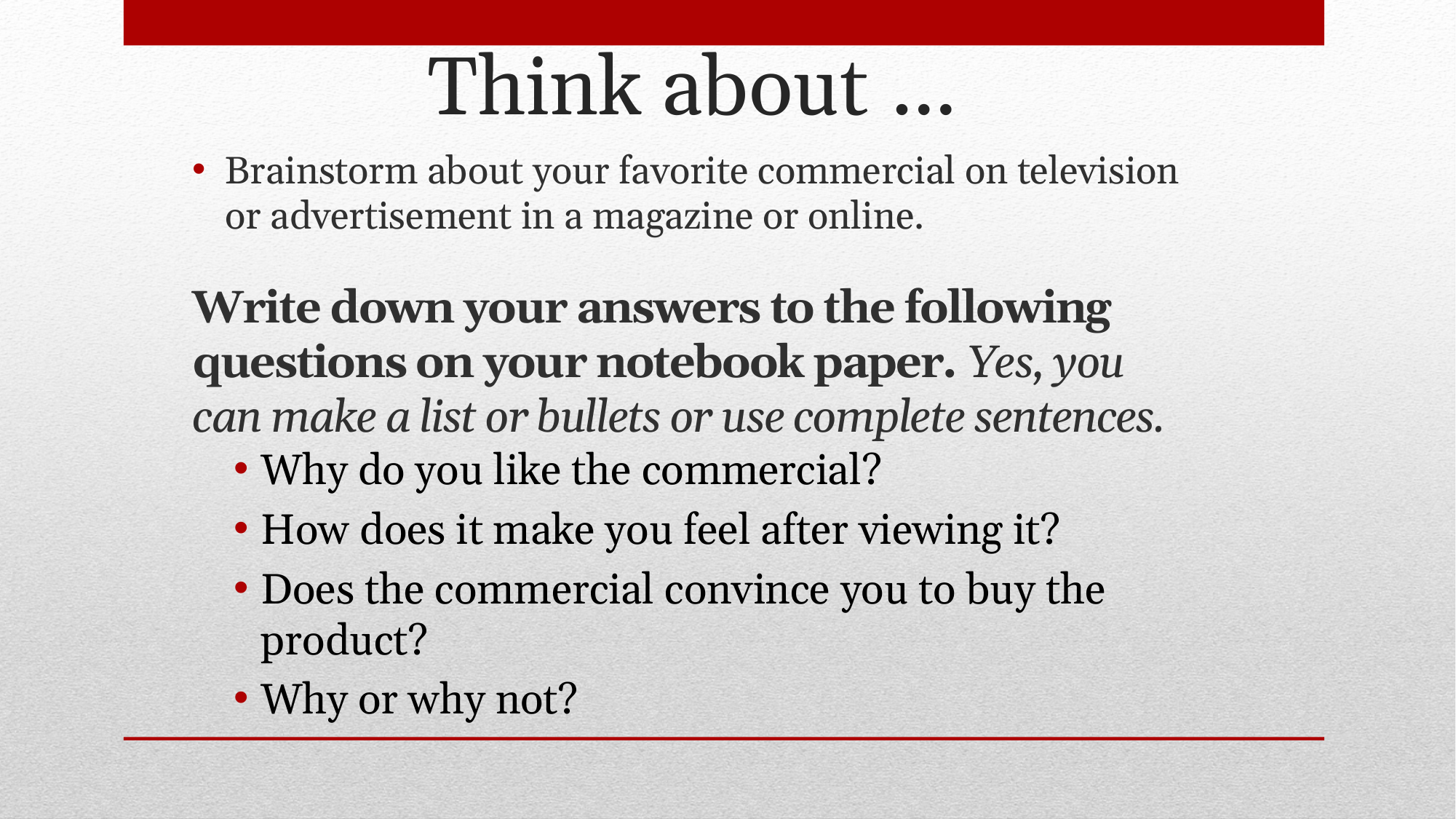

# Think about …
Brainstorm about your favorite commercial on television or advertisement in a magazine or online.
Write down your answers to the following questions on your notebook paper. Yes, you can make a list or bullets or use complete sentences.
Why do you like the commercial?
How does it make you feel after viewing it?
Does the commercial convince you to buy the product?
Why or why not?